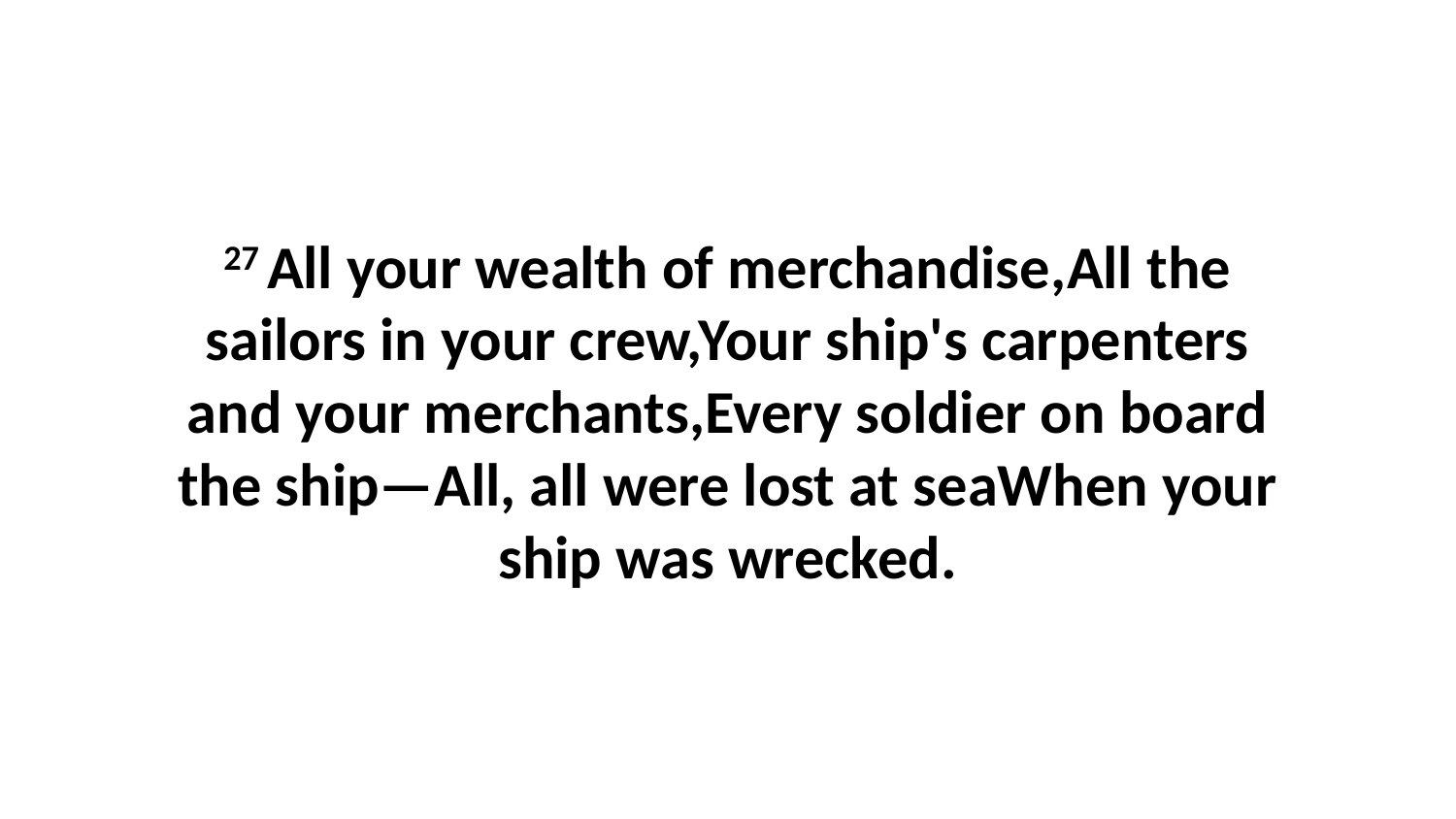

27 All your wealth of merchandise,All the sailors in your crew,Your ship's carpenters and your merchants,Every soldier on board the ship—All, all were lost at seaWhen your ship was wrecked.